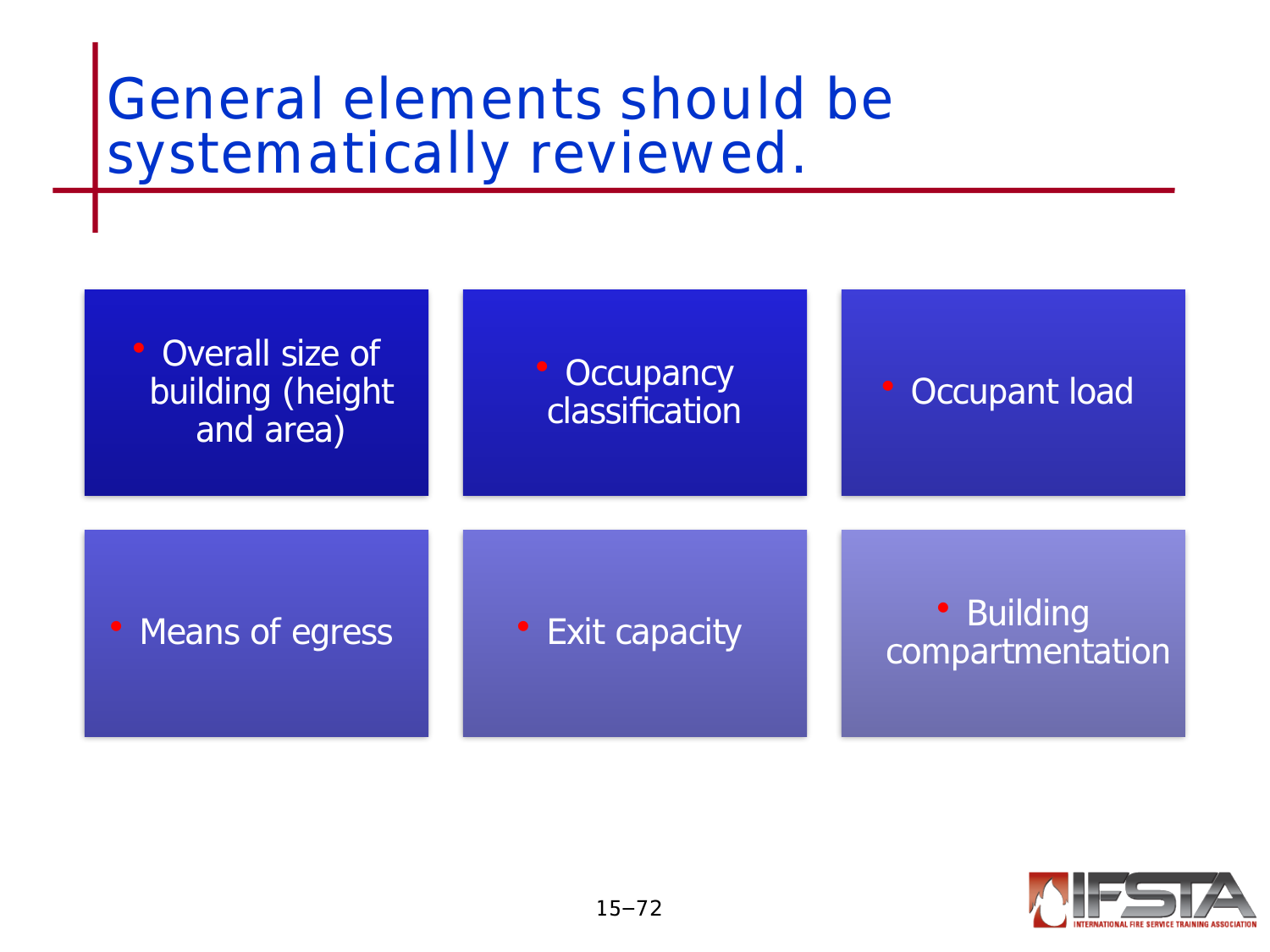

# General elements should be systematically reviewed.
Overall size of building (height and area)
Occupancy classification
Occupant load
Means of egress
Exit capacity
Building compartmentation
15–72